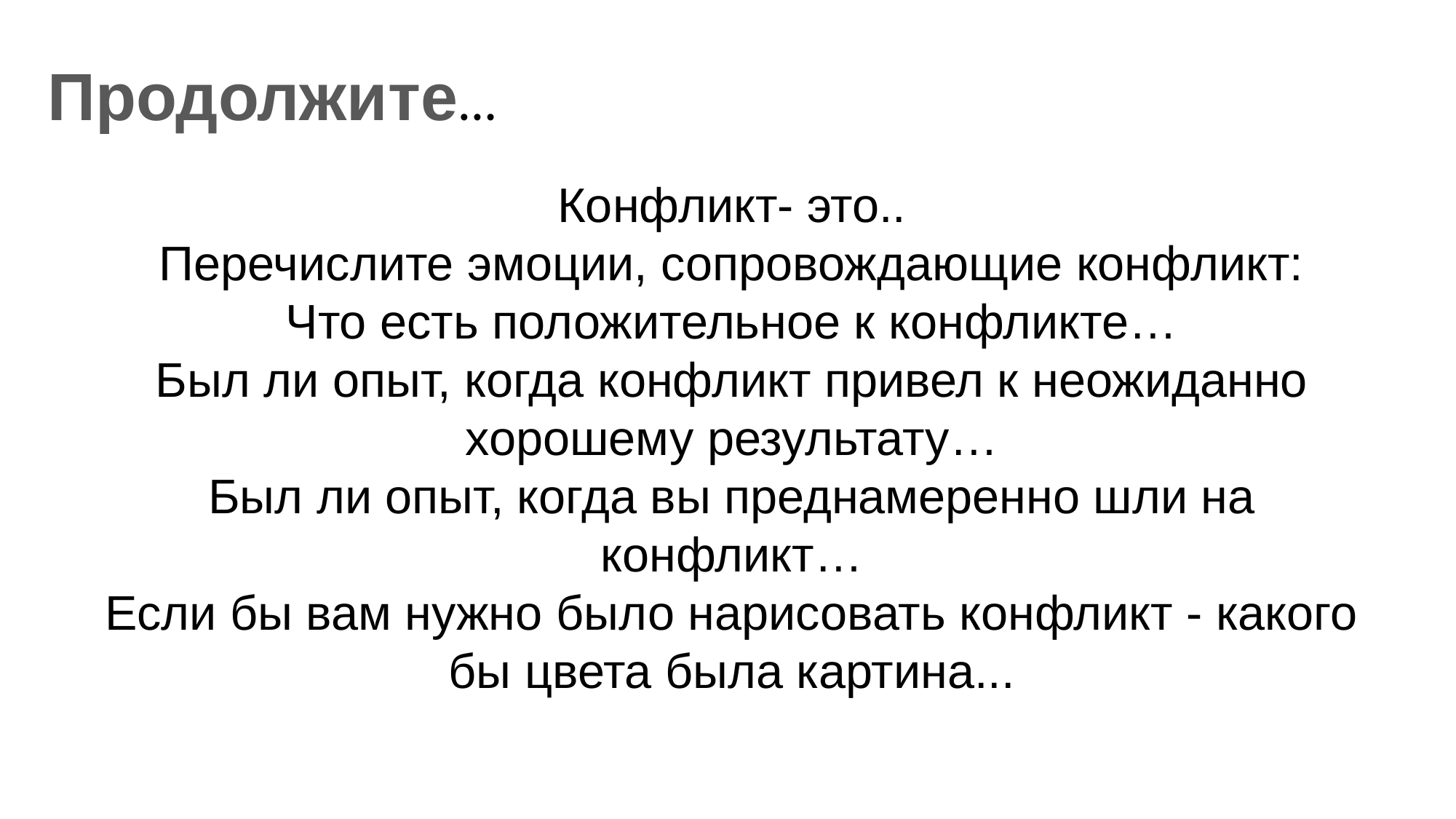

# Продолжите…
Конфликт- это..
Перечислите эмоции, сопровождающие конфликт:
Что есть положительное к конфликте…
Был ли опыт, когда конфликт привел к неожиданно хорошему результату…
Был ли опыт, когда вы преднамеренно шли на конфликт…
Если бы вам нужно было нарисовать конфликт - какого бы цвета была картина...